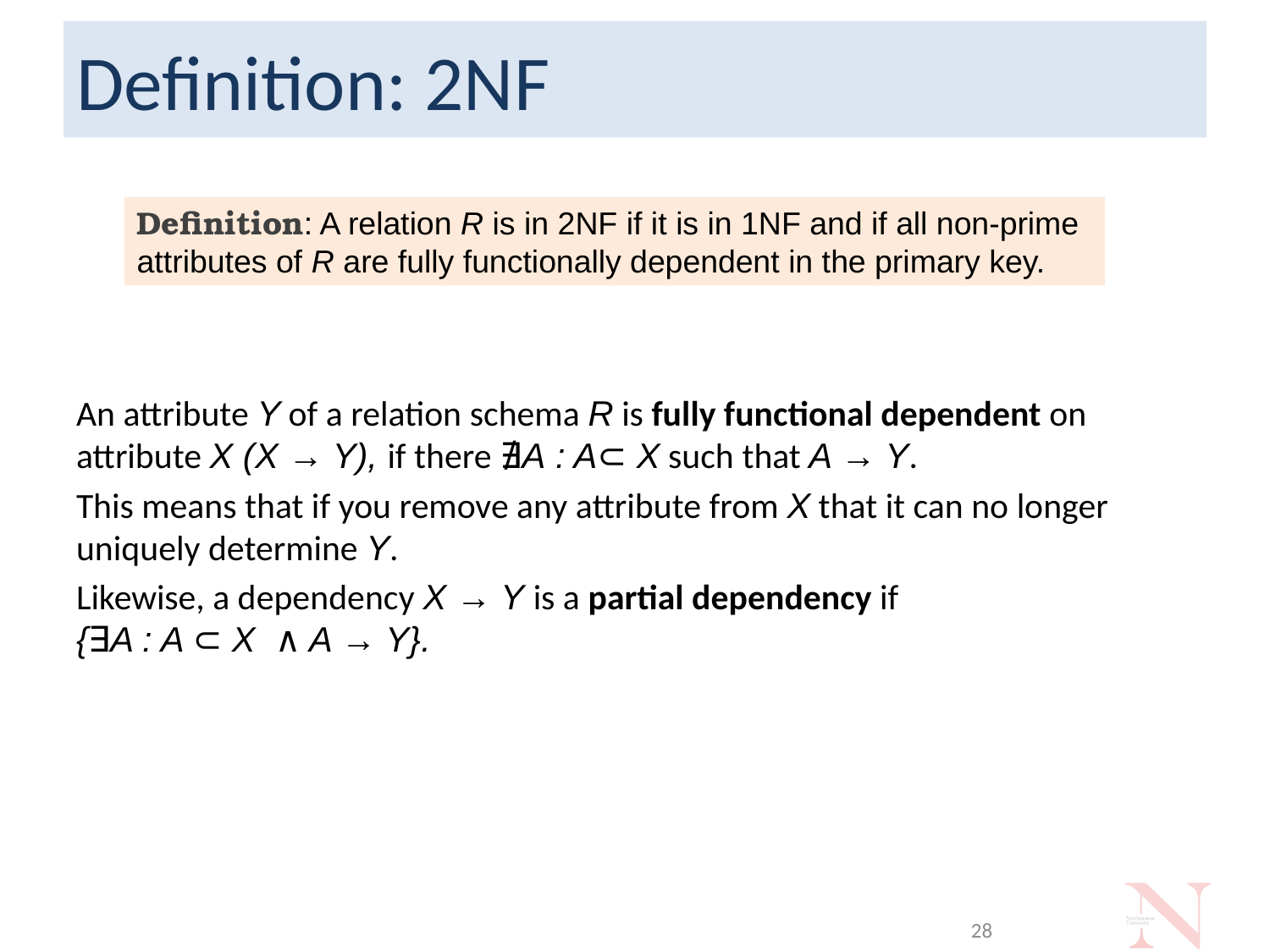

# Definition: 2NF
Definition: A relation R is in 2NF if it is in 1NF and if all non-prime attributes of R are fully functionally dependent in the primary key.
An attribute Y of a relation schema R is fully functional dependent on attribute X (X → Y), if there ∄A : A⊂ X such that A → Y.
This means that if you remove any attribute from X that it can no longer uniquely determine Y.
Likewise, a dependency X → Y is a partial dependency if
{∃A : A ⊂ X  ∧ A → Y}.
28